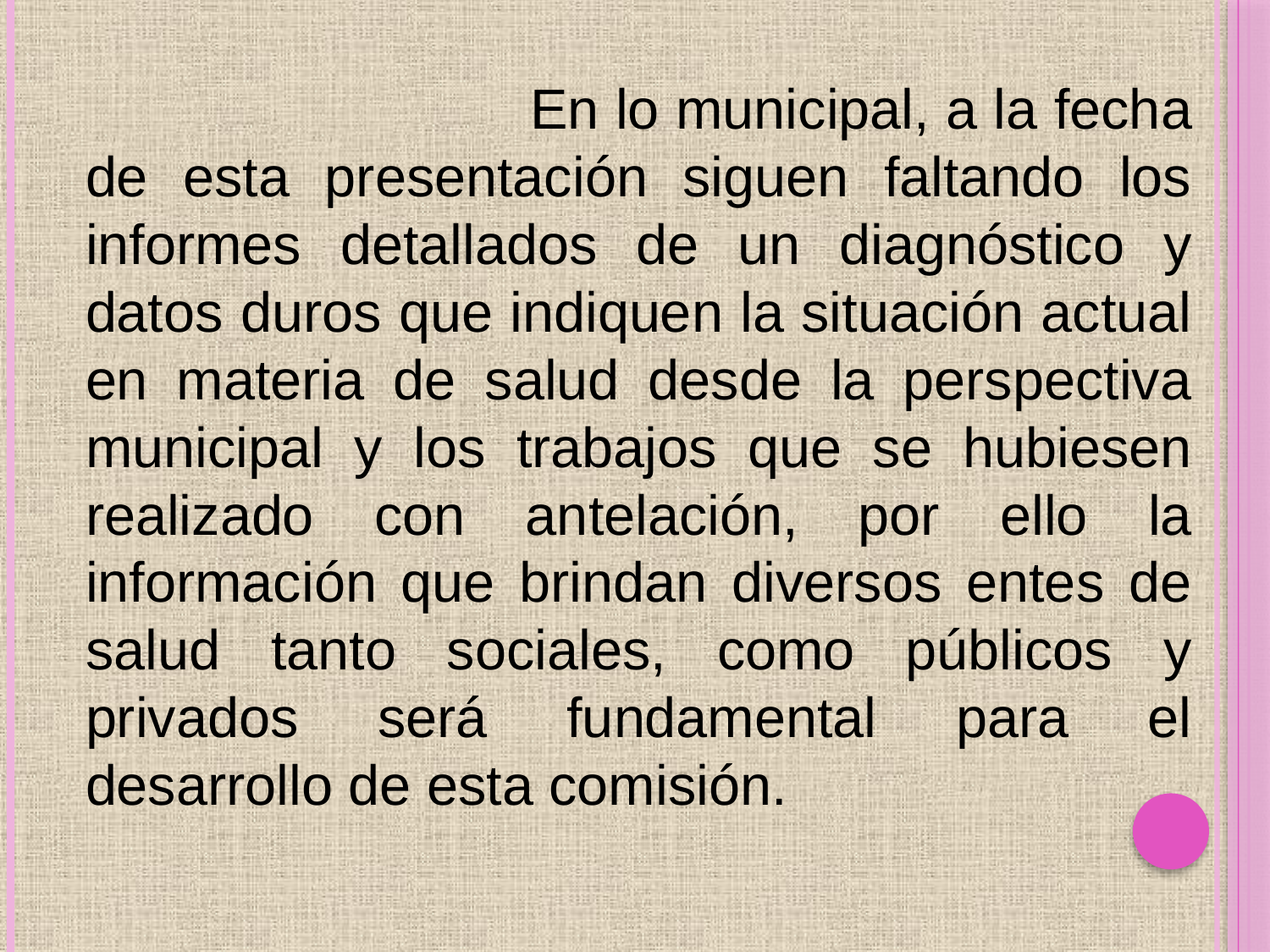

En lo municipal, a la fecha de esta presentación siguen faltando los informes detallados de un diagnóstico y datos duros que indiquen la situación actual en materia de salud desde la perspectiva municipal y los trabajos que se hubiesen realizado con antelación, por ello la información que brindan diversos entes de salud tanto sociales, como públicos y privados será fundamental para el desarrollo de esta comisión.